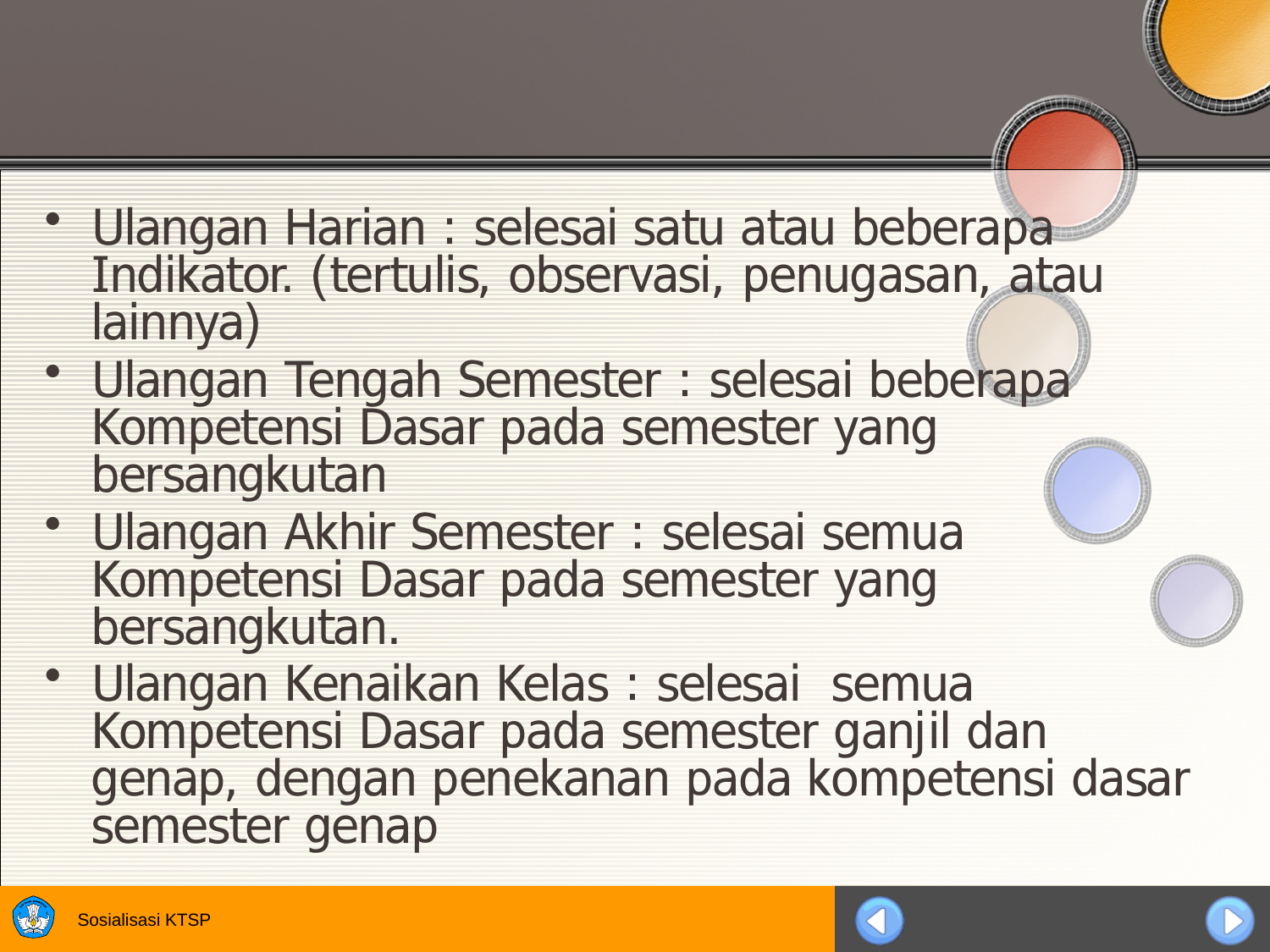

Ulangan Harian : selesai satu atau beberapa Indikator. (tertulis, observasi, penugasan, atau lainnya)
Ulangan Tengah Semester : selesai beberapa Kompetensi Dasar pada semester yang bersangkutan
Ulangan Akhir Semester : selesai semua Kompetensi Dasar pada semester yang bersangkutan.
Ulangan Kenaikan Kelas : selesai  semua Kompetensi Dasar pada semester ganjil dan genap, dengan penekanan pada kompetensi dasar semester genap